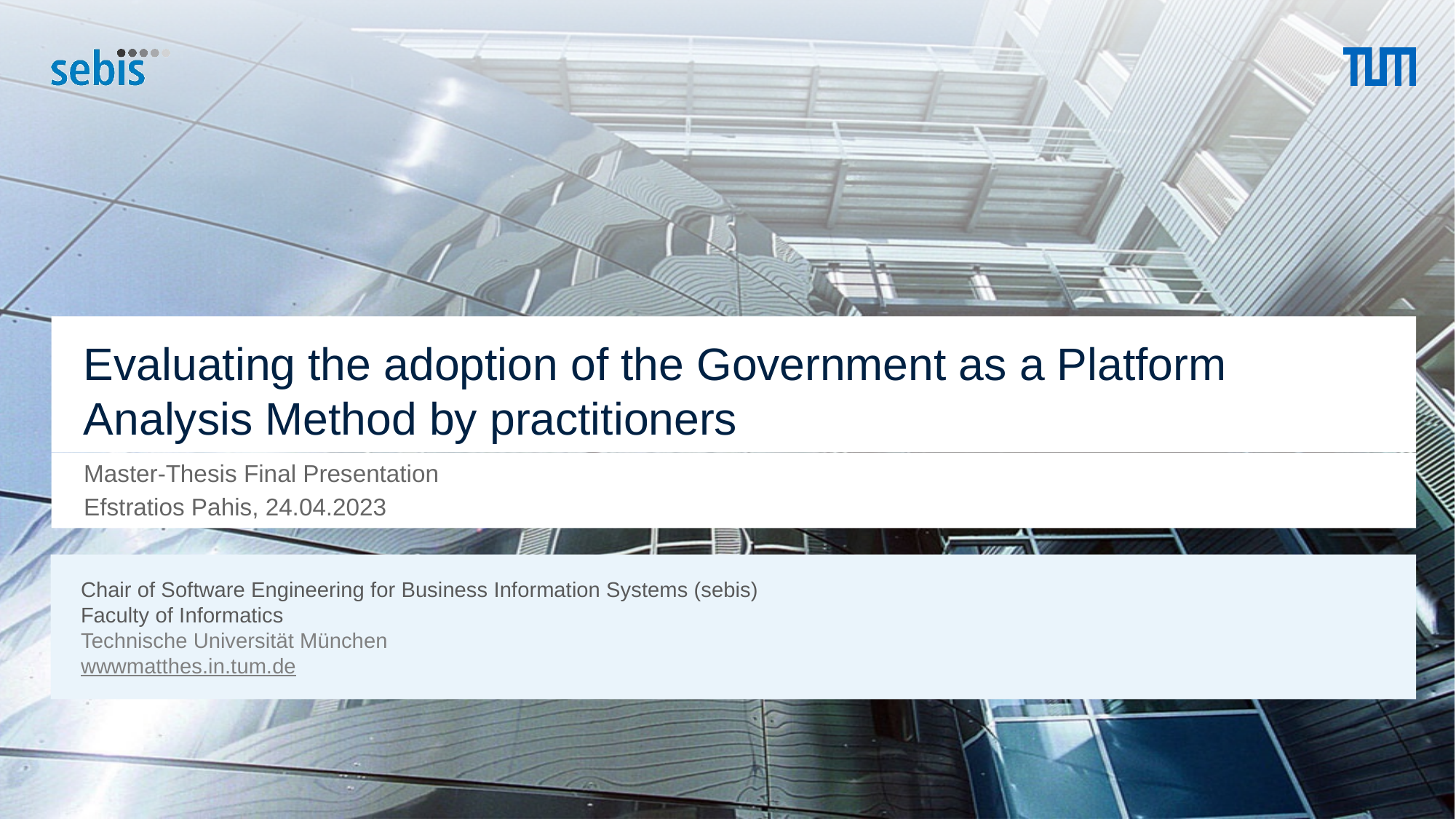

# Evaluating the adoption of the Government as a Platform Analysis Method by practitioners
Master-Thesis Final Presentation
Efstratios Pahis, 24.04.2023